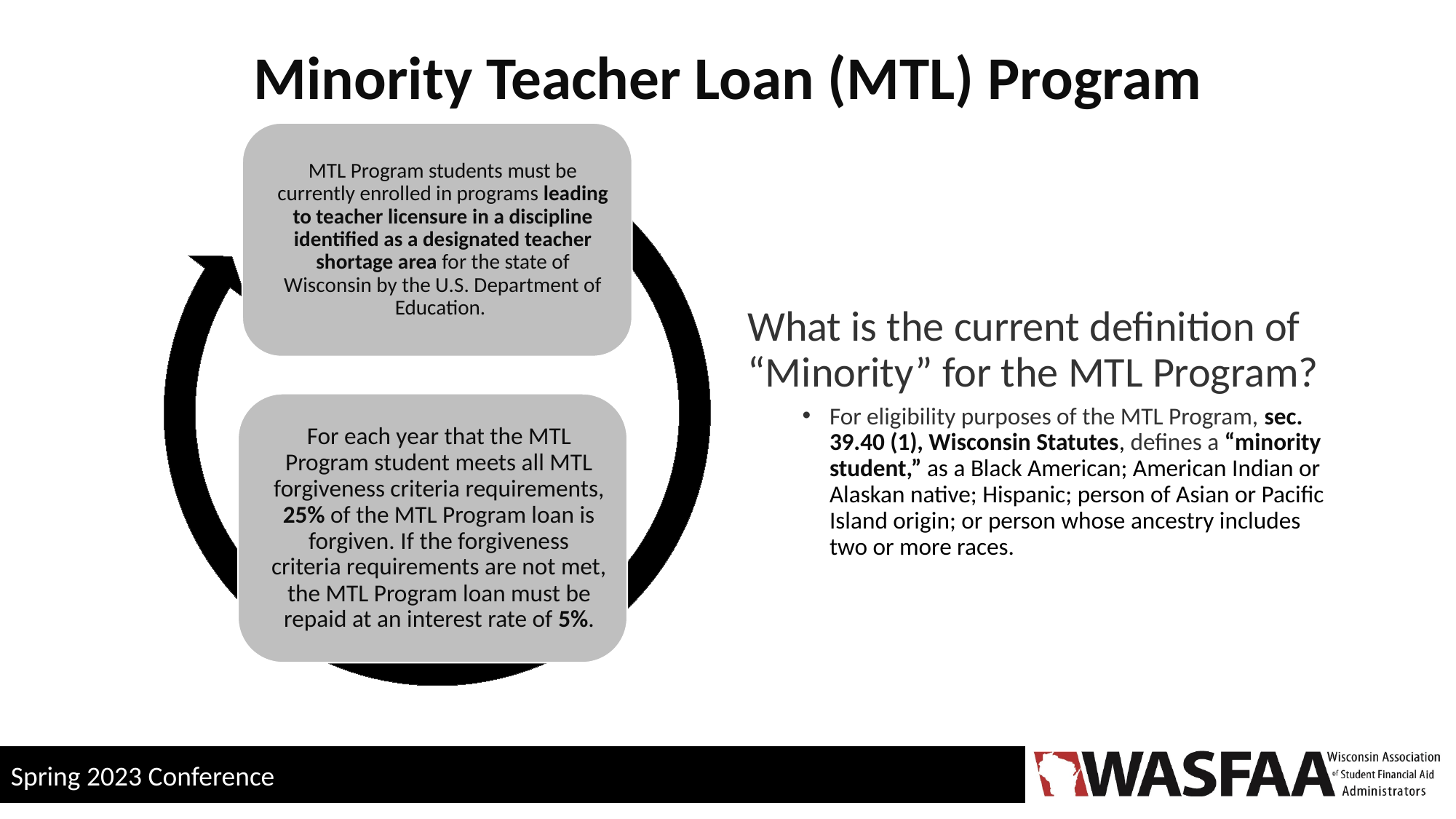

# Minority Teacher Loan (MTL) Program
MTL Program students must be currently enrolled in programs leading to teacher licensure in a discipline identified as a designated teacher shortage area for the state of Wisconsin by the U.S. Department of Education.
For each year that the MTL Program student meets all MTL forgiveness criteria requirements, 25% of the MTL Program loan is forgiven. If the forgiveness criteria requirements are not met, the MTL Program loan must be repaid at an interest rate of 5%.
What is the current definition of “Minority” for the MTL Program?
For eligibility purposes of the MTL Program, sec. 39.40 (1), Wisconsin Statutes, defines a “minority student,” as a Black American; American Indian or Alaskan native; Hispanic; person of Asian or Pacific Island origin; or person whose ancestry includes two or more races.